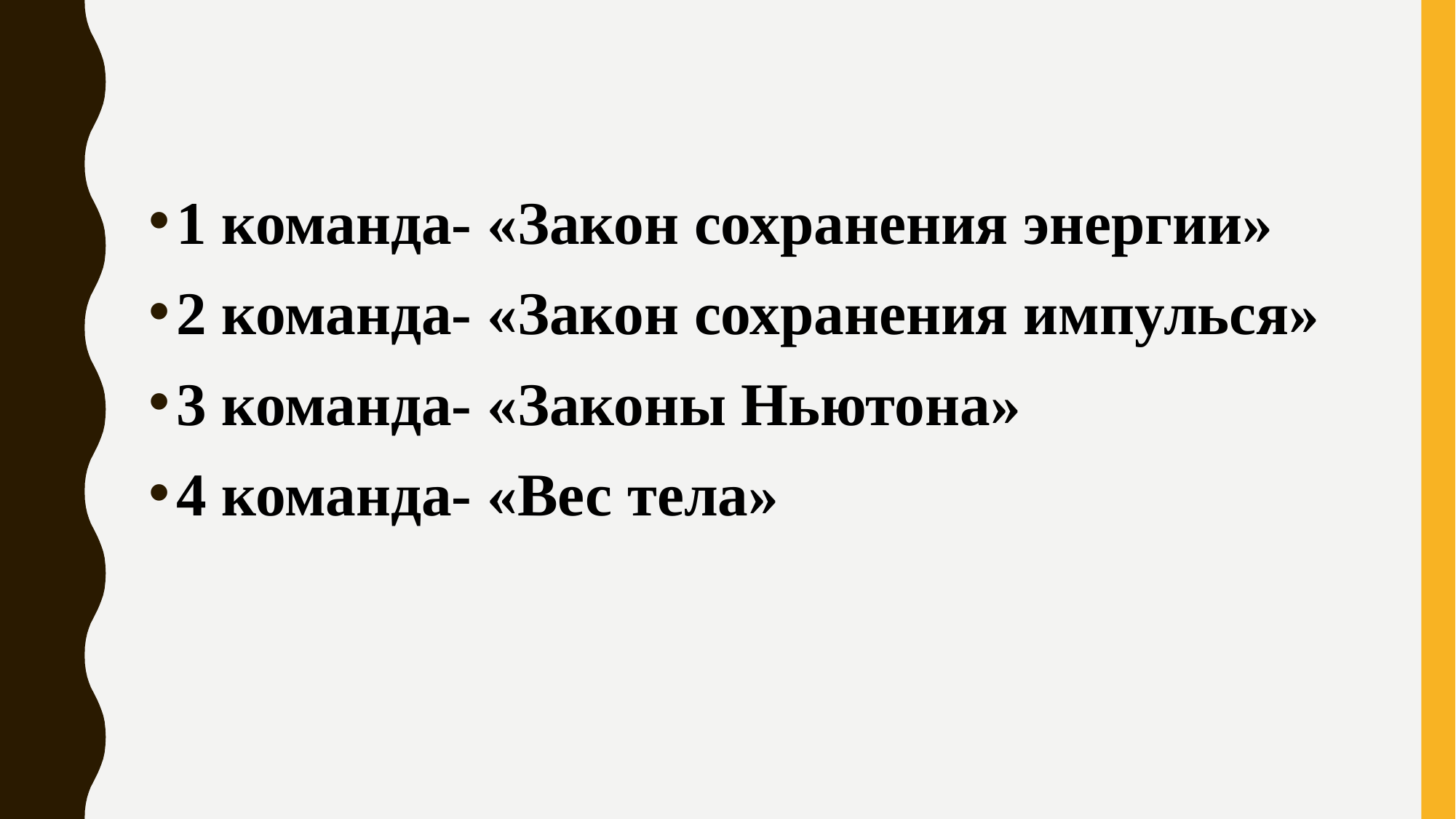

1 команда- «Закон сохранения энергии»
2 команда- «Закон сохранения импулься»
3 команда- «Законы Ньютона»
4 команда- «Вес тела»